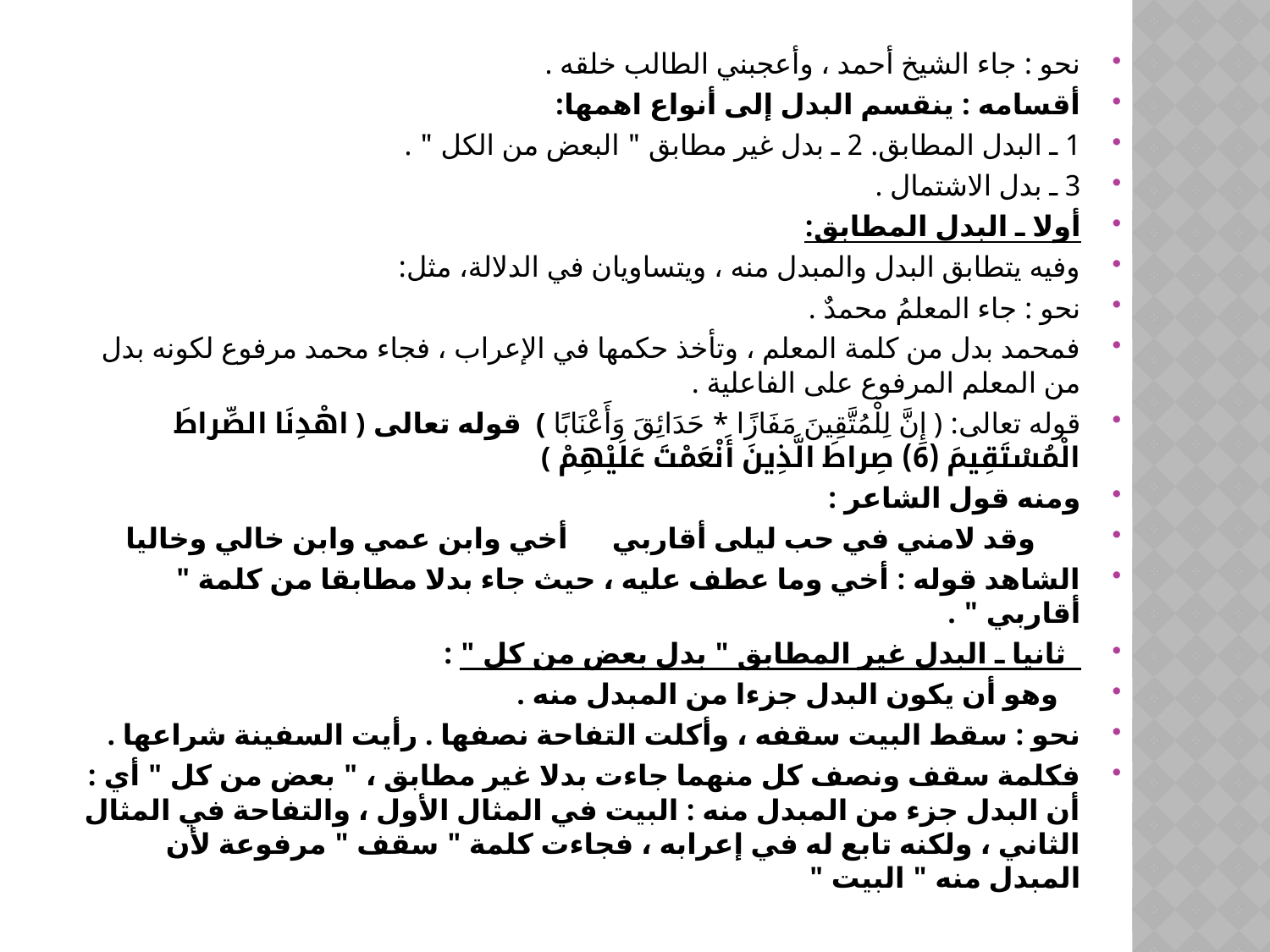

نحو : جاء الشيخ أحمد ، وأعجبني الطالب خلقه .
أقسامه : ينقسم البدل إلى أنواع اهمها:
1 ـ البدل المطابق. 2 ـ بدل غير مطابق " البعض من الكل " .
3 ـ بدل الاشتمال .
أولا ـ البدل المطابق:
وفيه يتطابق البدل والمبدل منه ، ويتساويان في الدلالة، مثل:
نحو : جاء المعلمُ محمدٌ .
فمحمد بدل من كلمة المعلم ، وتأخذ حكمها في الإعراب ، فجاء محمد مرفوع لكونه بدل من المعلم المرفوع على الفاعلية .
قوله تعالى: ﴿ إِنَّ لِلْمُتَّقِينَ مَفَازًا * حَدَائِقَ وَأَعْنَابًا ﴾  قوله تعالى ﴿ اهْدِنَا الصِّراطَ الْمُسْتَقِيمَ (6) صِراطَ الَّذِينَ أَنْعَمْتَ عَلَيْهِمْ ﴾
ومنه قول الشاعر :
      وقد لامني في حب ليلى أقاربي      أخي وابن عمي وابن خالي وخاليا
الشاهد قوله : أخي وما عطف عليه ، حيث جاء بدلا مطابقا من كلمة " أقاربي " .
  ثانيا ـ البدل غير المطابق " بدل بعض من كل " :
   وهو أن يكون البدل جزءا من المبدل منه .
نحو : سقط البيت سقفه ، وأكلت التفاحة نصفها . رأيت السفينة شراعها .
فكلمة سقف ونصف كل منهما جاءت بدلا غير مطابق ، " بعض من كل " أي : أن البدل جزء من المبدل منه : البيت في المثال الأول ، والتفاحة في المثال الثاني ، ولكنه تابع له في إعرابه ، فجاءت كلمة " سقف " مرفوعة لأن المبدل منه " البيت "
#